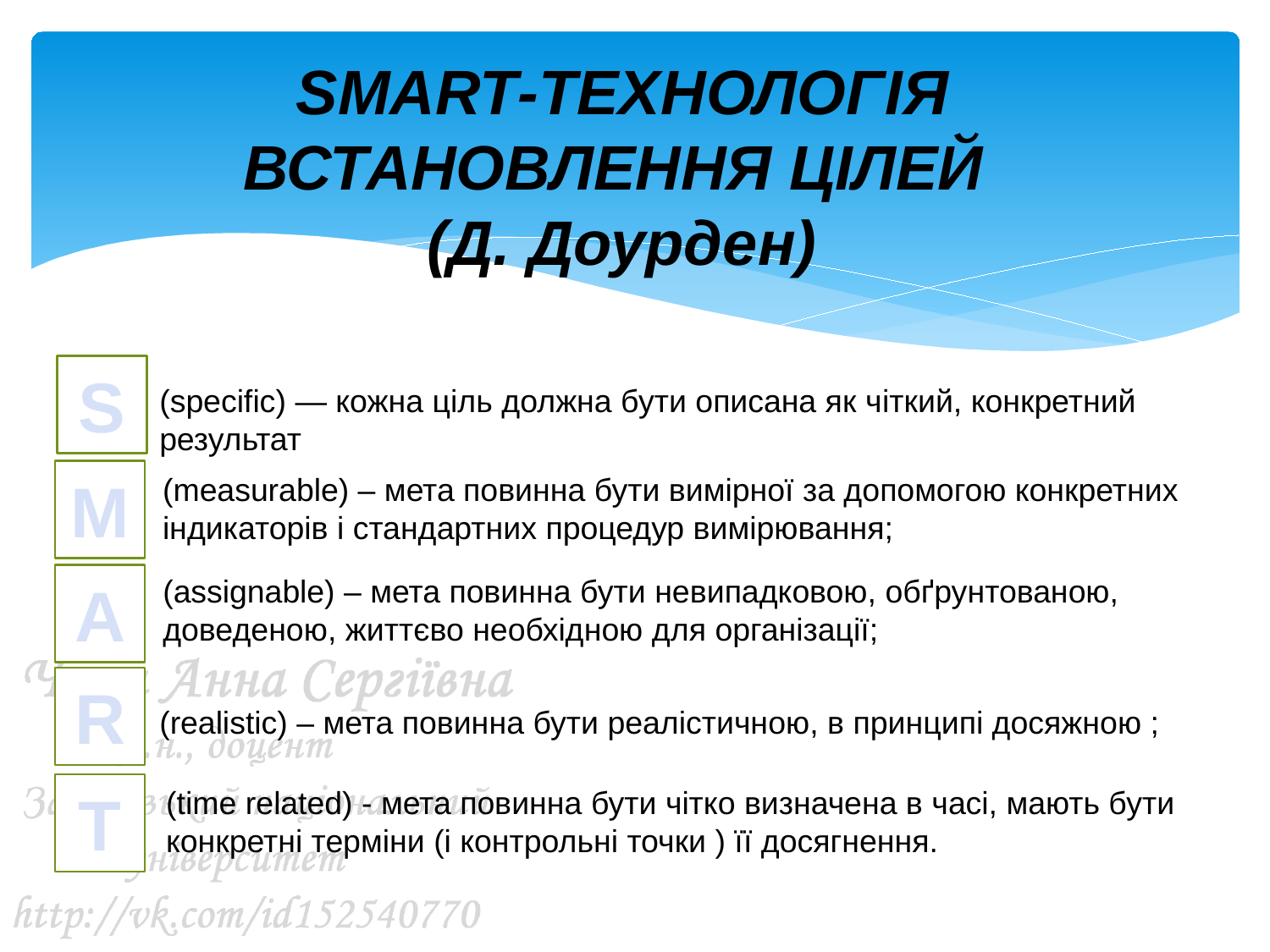

# SMART-ТЕХНОЛОГІЯ ВСТАНОВЛЕННЯ ЦІЛЕЙ (Д. Доурден)
S
(specific) — кожна ціль должна бути описана як чіткий, конкретний результат
M
(measurable) – мета повинна бути вимірної за допомогою конкретних індикаторів і стандартних процедур вимірювання;
A
(assignable) – мета повинна бути невипадковою, обґрунтованою, доведеною, життєво необхідною для організації;
R
(realistic) – мета повинна бути реалістичною, в принципі досяжною ;
T
(time related) - мета повинна бути чітко визначена в часі, мають бути конкретні терміни (і контрольні точки ) її досягнення.